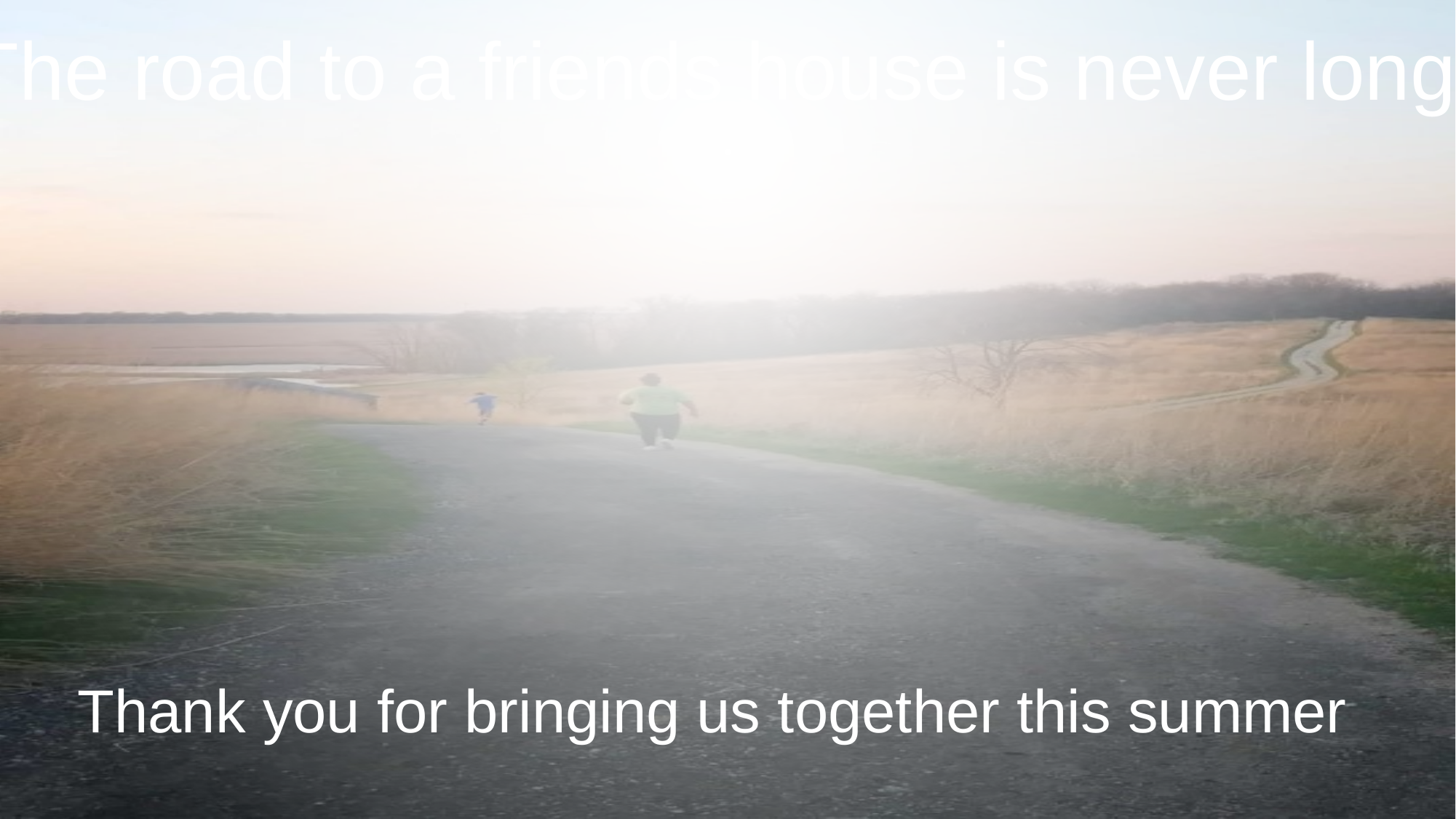

The road to a friends house is never long
Thank you for bringing us together this summer